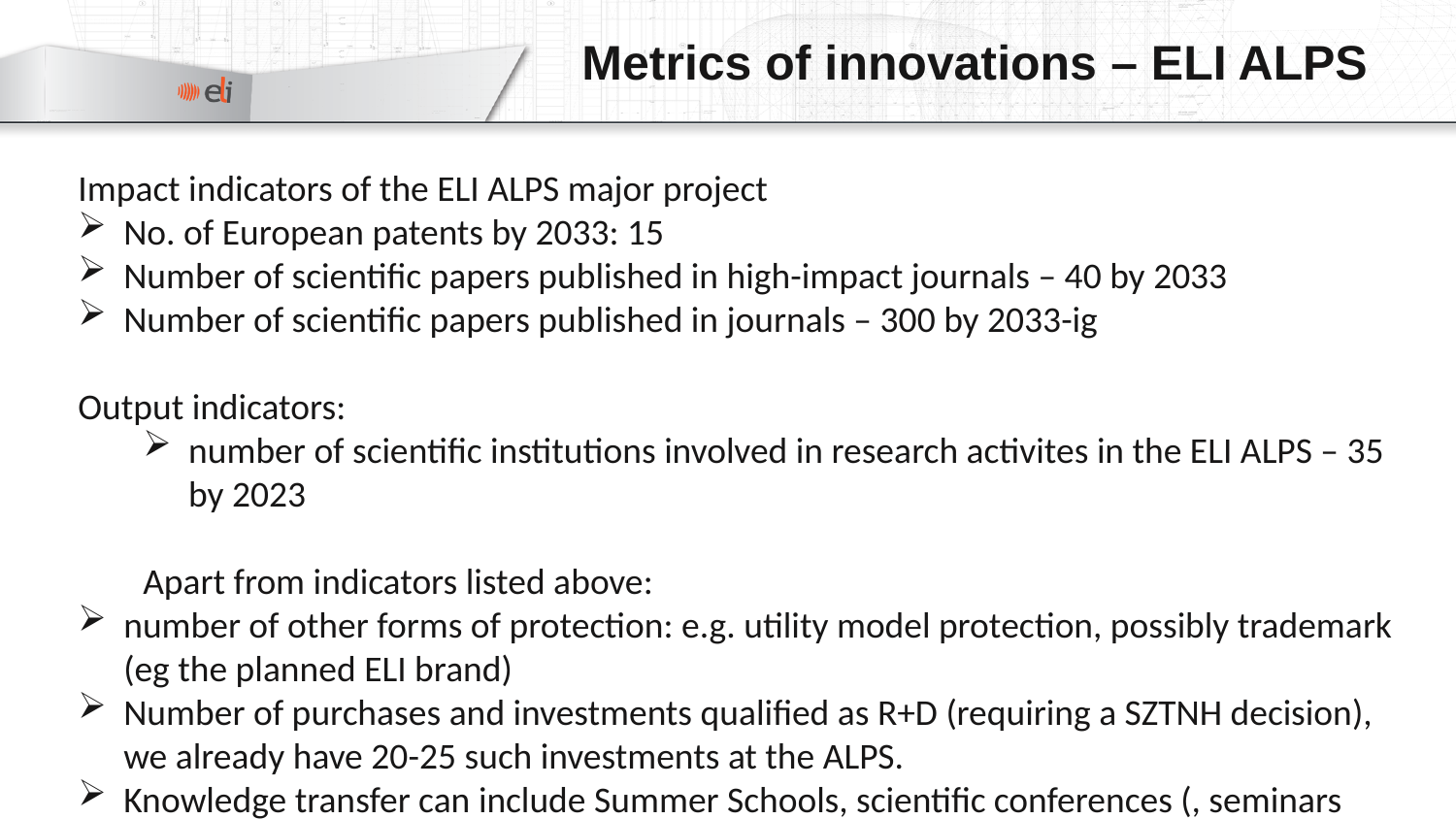

Metrics of innovations – ELI ALPS
Impact indicators of the ELI ALPS major project
No. of European patents by 2033: 15
Number of scientific papers published in high-impact journals – 40 by 2033
Number of scientific papers published in journals – 300 by 2033-ig

Output indicators:
number of scientific institutions involved in research activites in the ELI ALPS – 35 by 2023

Apart from indicators listed above:
number of other forms of protection: e.g. utility model protection, possibly trademark (eg the planned ELI brand)
Number of purchases and investments qualified as R+D (requiring a SZTNH decision), we already have 20-25 such investments at the ALPS.
Knowledge transfer can include Summer Schools, scientific conferences (, seminars